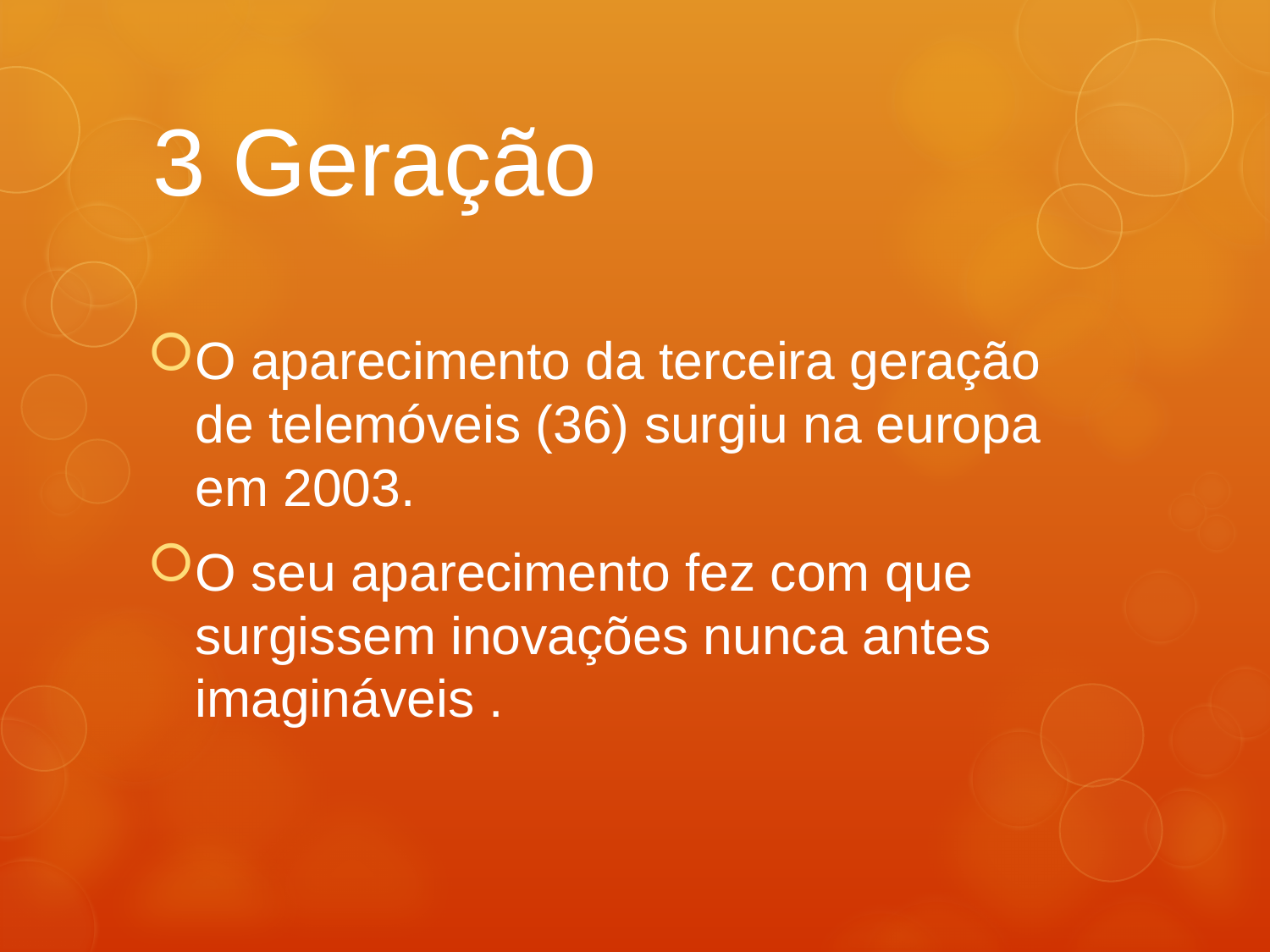

# 3 Geração
O aparecimento da terceira geração de telemóveis (36) surgiu na europa em 2003.
O seu aparecimento fez com que surgissem inovações nunca antes imagináveis .